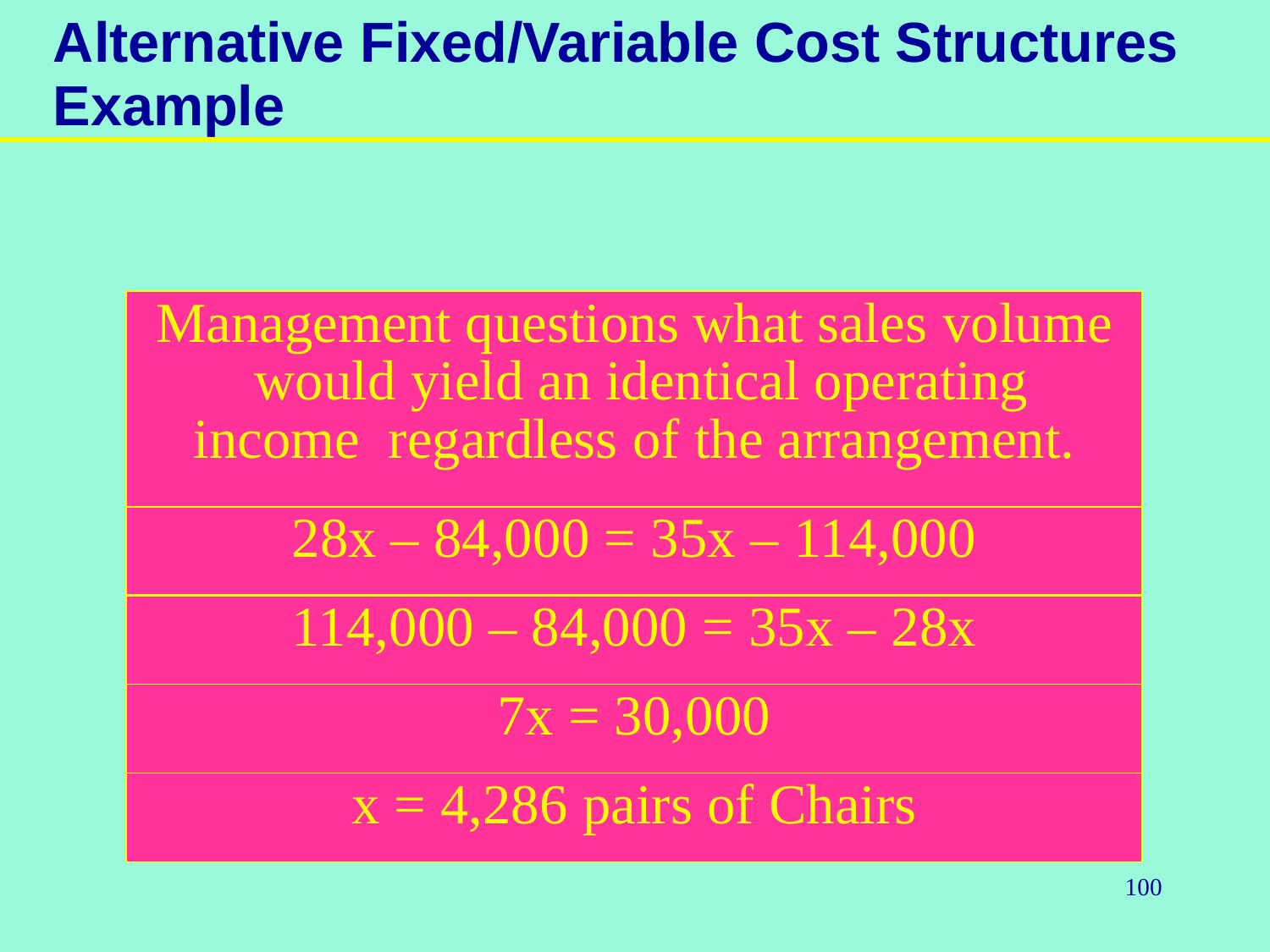

# Alternative Fixed/Variable Cost Structures  Example
| Management questions what sales volume would yield an identical operating income regardless of the arrangement. |
| --- |
| 28x – 84,000 = 35x – 114,000 |
| 114,000 – 84,000 = 35x – 28x |
| 7x = 30,000 |
| x = 4,286 pairs of Chairs |
100